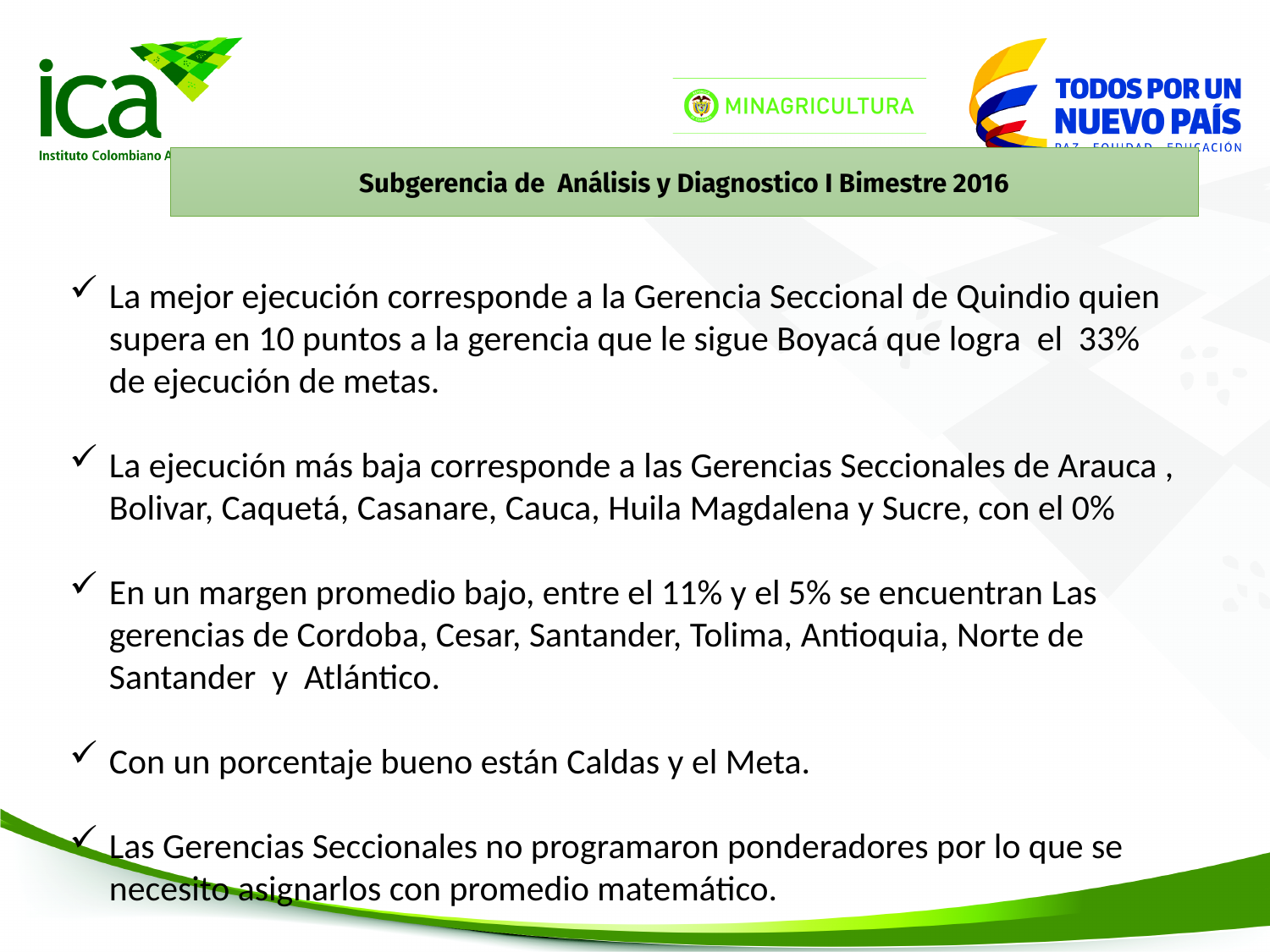

Subgerencia de  Análisis y Diagnostico I Bimestre 2016
La mejor ejecución corresponde a la Gerencia Seccional de Quindio quien supera en 10 puntos a la gerencia que le sigue Boyacá que logra  el  33% de ejecución de metas.

La ejecución más baja corresponde a las Gerencias Seccionales de Arauca , Bolivar, Caquetá, Casanare, Cauca, Huila Magdalena y Sucre, con el 0%

En un margen promedio bajo, entre el 11% y el 5% se encuentran Las gerencias de Cordoba, Cesar, Santander, Tolima, Antioquia, Norte de Santander  y  Atlántico.

Con un porcentaje bueno están Caldas y el Meta.

Las Gerencias Seccionales no programaron ponderadores por lo que se necesito asignarlos con promedio matemático.